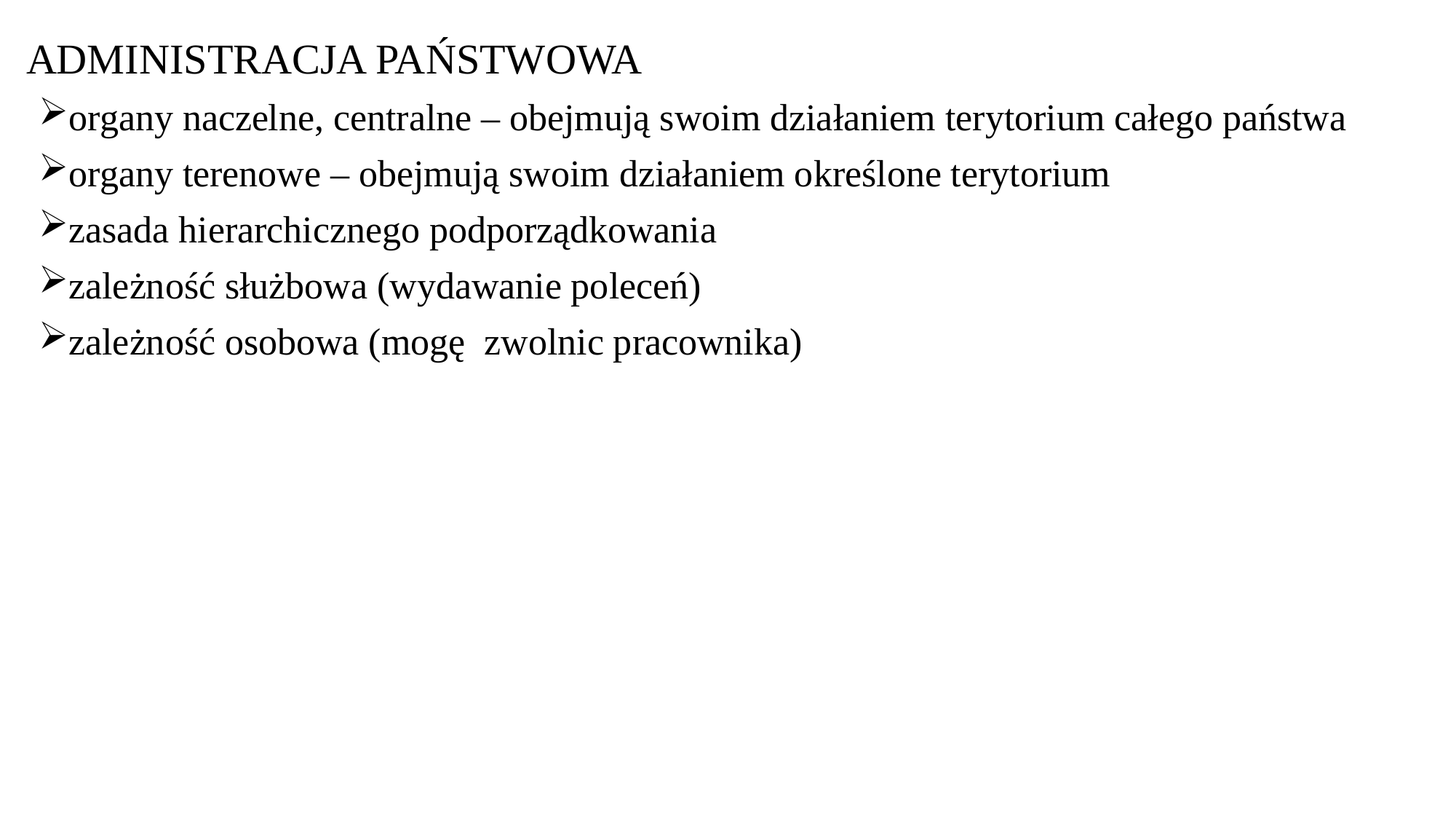

# ADMINISTRACJA PAŃSTWOWA
organy naczelne, centralne – obejmują swoim działaniem terytorium całego państwa
organy terenowe – obejmują swoim działaniem określone terytorium
zasada hierarchicznego podporządkowania
zależność służbowa (wydawanie poleceń)
zależność osobowa (mogę  zwolnic pracownika)